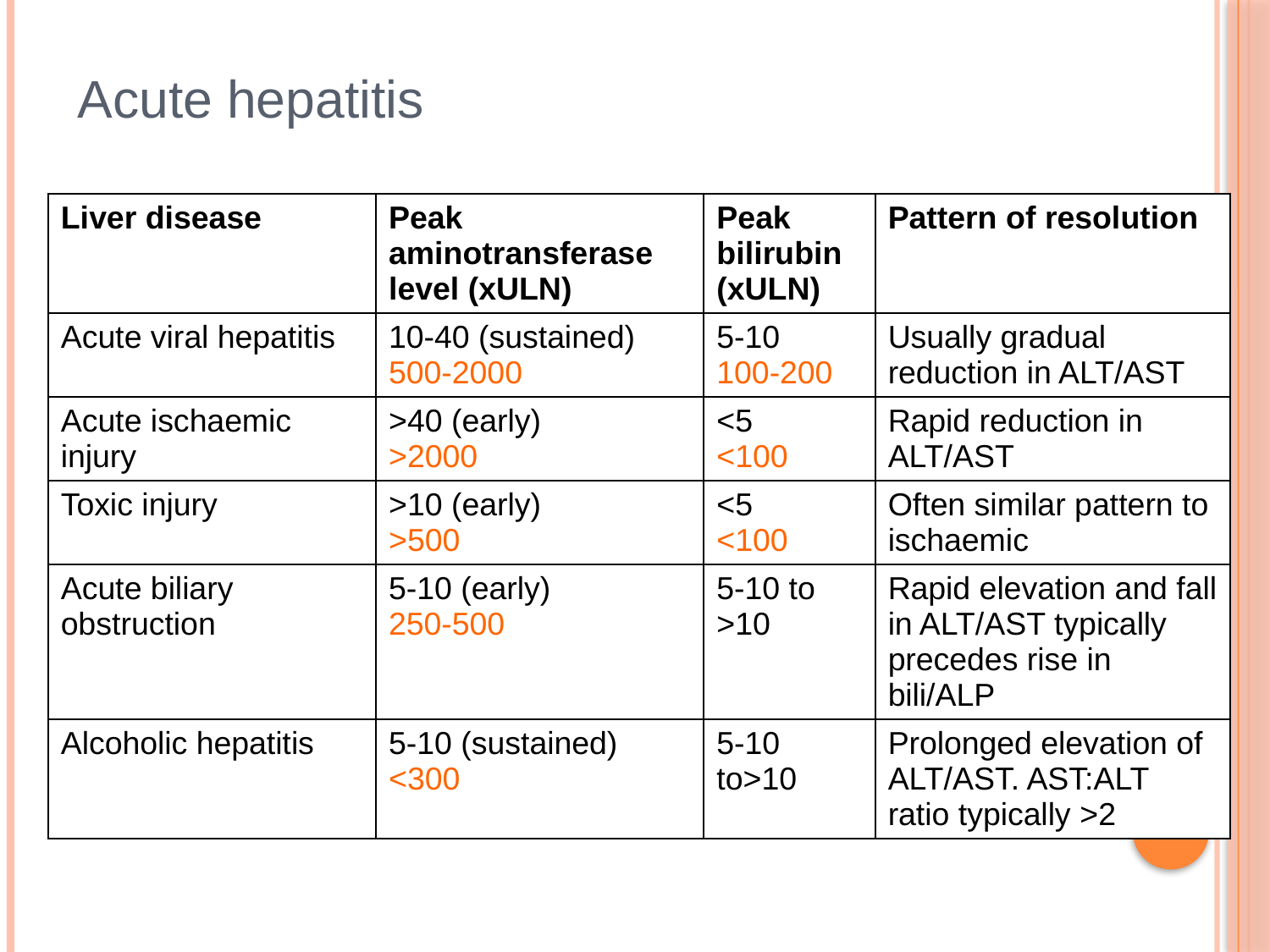

# Acute hepatitis
| Liver disease | Peak aminotransferase level (xULN) | Peak bilirubin (xULN) | Pattern of resolution |
| --- | --- | --- | --- |
| Acute viral hepatitis | 10-40 (sustained) 500-2000 | 5-10 100-200 | Usually gradual reduction in ALT/AST |
| Acute ischaemic injury | >40 (early) >2000 | <5 <100 | Rapid reduction in ALT/AST |
| Toxic injury | >10 (early) >500 | <5 <100 | Often similar pattern to ischaemic |
| Acute biliary obstruction | 5-10 (early) 250-500 | 5-10 to >10 | Rapid elevation and fall in ALT/AST typically precedes rise in bili/ALP |
| Alcoholic hepatitis | 5-10 (sustained) <300 | 5-10 to>10 | Prolonged elevation of ALT/AST. AST:ALT ratio typically >2 |